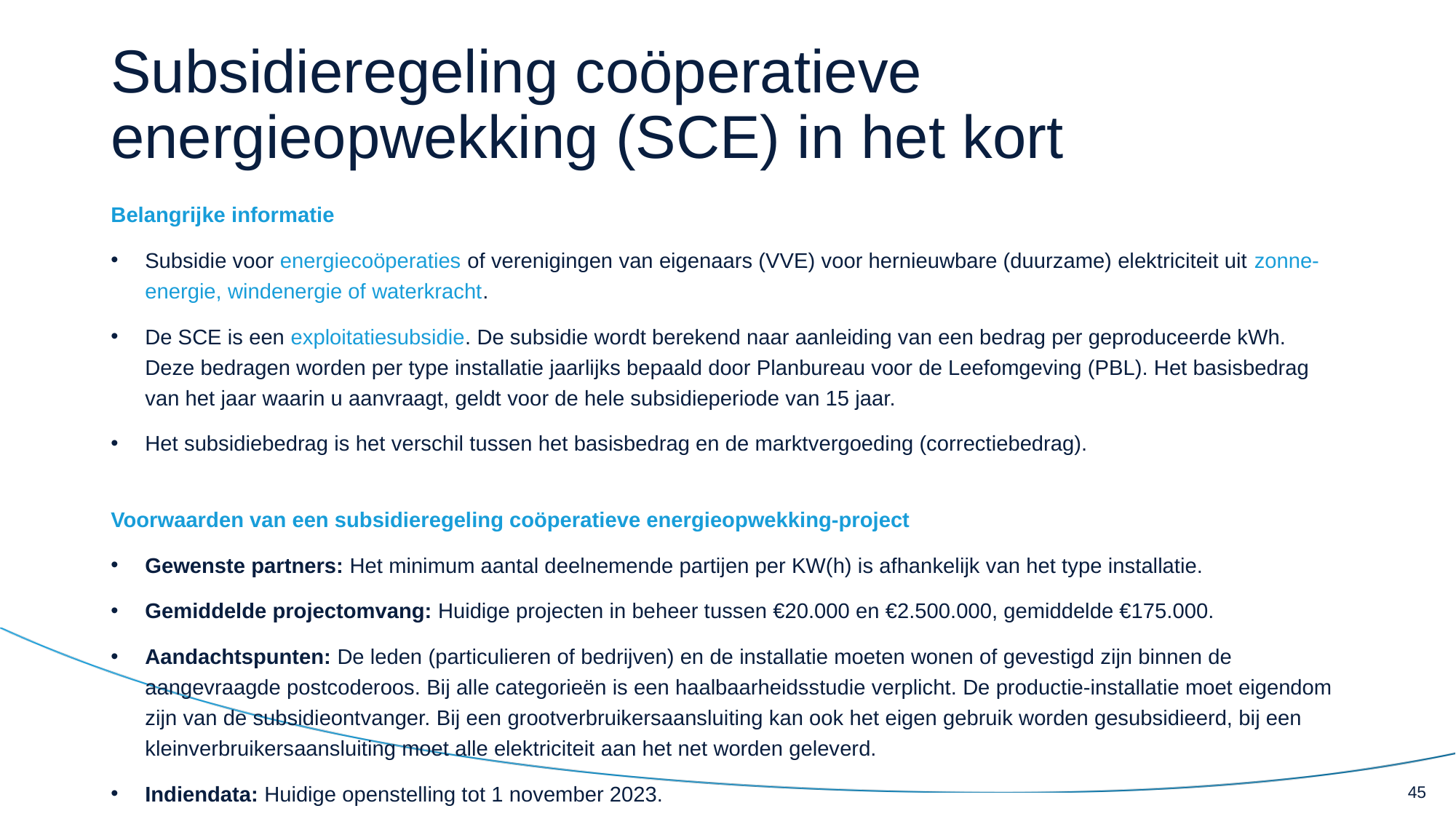

# Subsidieregeling coöperatieve energieopwekking (SCE) in het kort
Belangrijke informatie
Subsidie voor energiecoöperaties of verenigingen van eigenaars (VVE) voor hernieuwbare (duurzame) elektriciteit uit zonne-energie, windenergie of waterkracht.
De SCE is een exploitatiesubsidie. De subsidie wordt berekend naar aanleiding van een bedrag per geproduceerde kWh. Deze bedragen worden per type installatie jaarlijks bepaald door Planbureau voor de Leefomgeving (PBL). Het basisbedrag van het jaar waarin u aanvraagt, geldt voor de hele subsidieperiode van 15 jaar.
Het subsidiebedrag is het verschil tussen het basisbedrag en de marktvergoeding (correctiebedrag).

Voorwaarden van een subsidieregeling coöperatieve energieopwekking-project
Gewenste partners: Het minimum aantal deelnemende partijen per KW(h) is afhankelijk van het type installatie.
Gemiddelde projectomvang: Huidige projecten in beheer tussen €20.000 en €2.500.000, gemiddelde €175.000.
Aandachtspunten: De leden (particulieren of bedrijven) en de installatie moeten wonen of gevestigd zijn binnen de aangevraagde postcoderoos. Bij alle categorieën is een haalbaarheidsstudie verplicht. De productie-installatie moet eigendom zijn van de subsidieontvanger. Bij een grootverbruikersaansluiting kan ook het eigen gebruik worden gesubsidieerd, bij een kleinverbruikersaansluiting moet alle elektriciteit aan het net worden geleverd.
Indiendata: Huidige openstelling tot 1 november 2023.